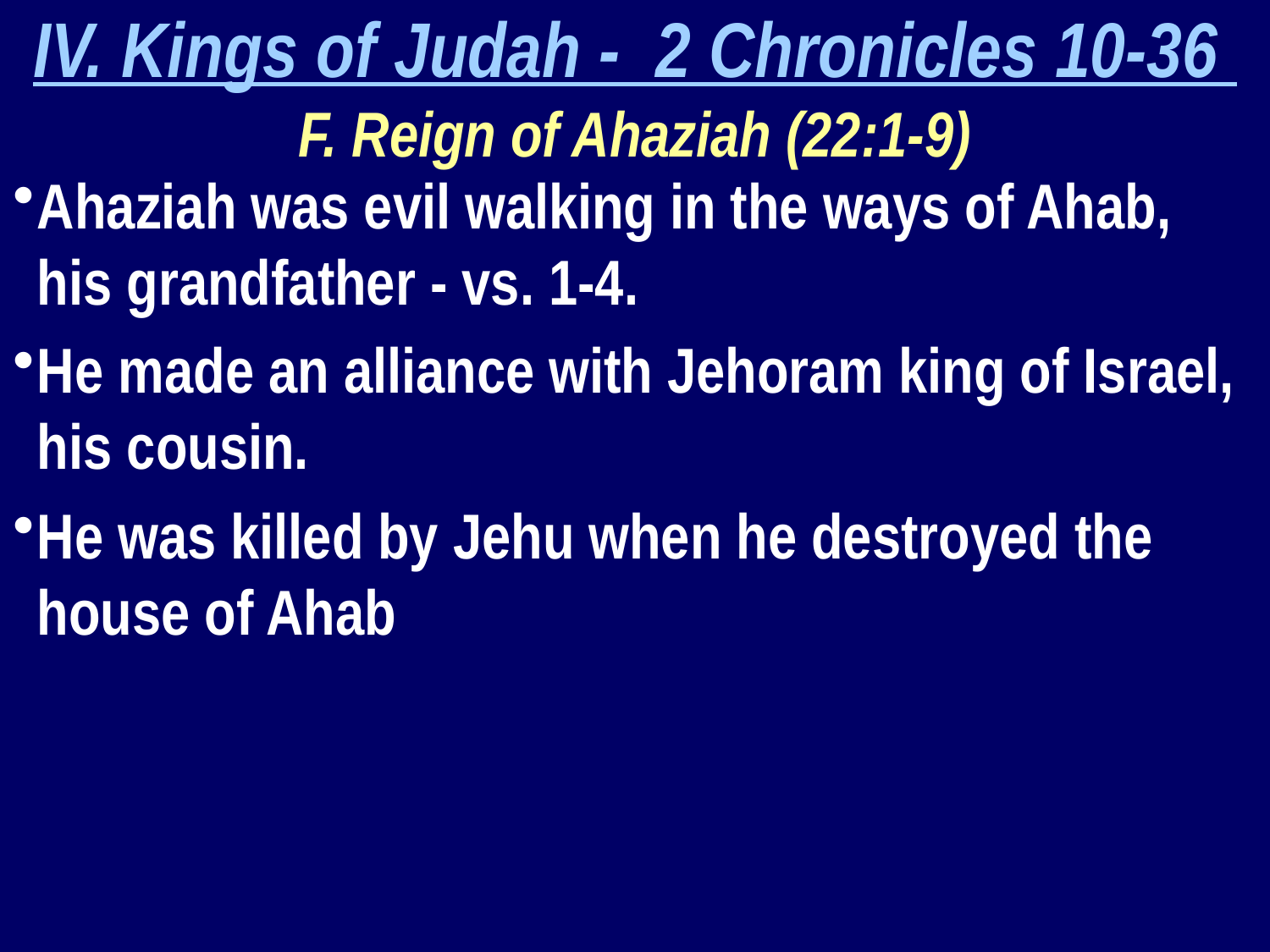

IV. Kings of Judah -  2 Chronicles 10-36
F. Reign of Ahaziah (22:1-9)
Ahaziah was evil walking in the ways of Ahab, his grandfather - vs. 1-4.
He made an alliance with Jehoram king of Israel, his cousin.
He was killed by Jehu when he destroyed the house of Ahab